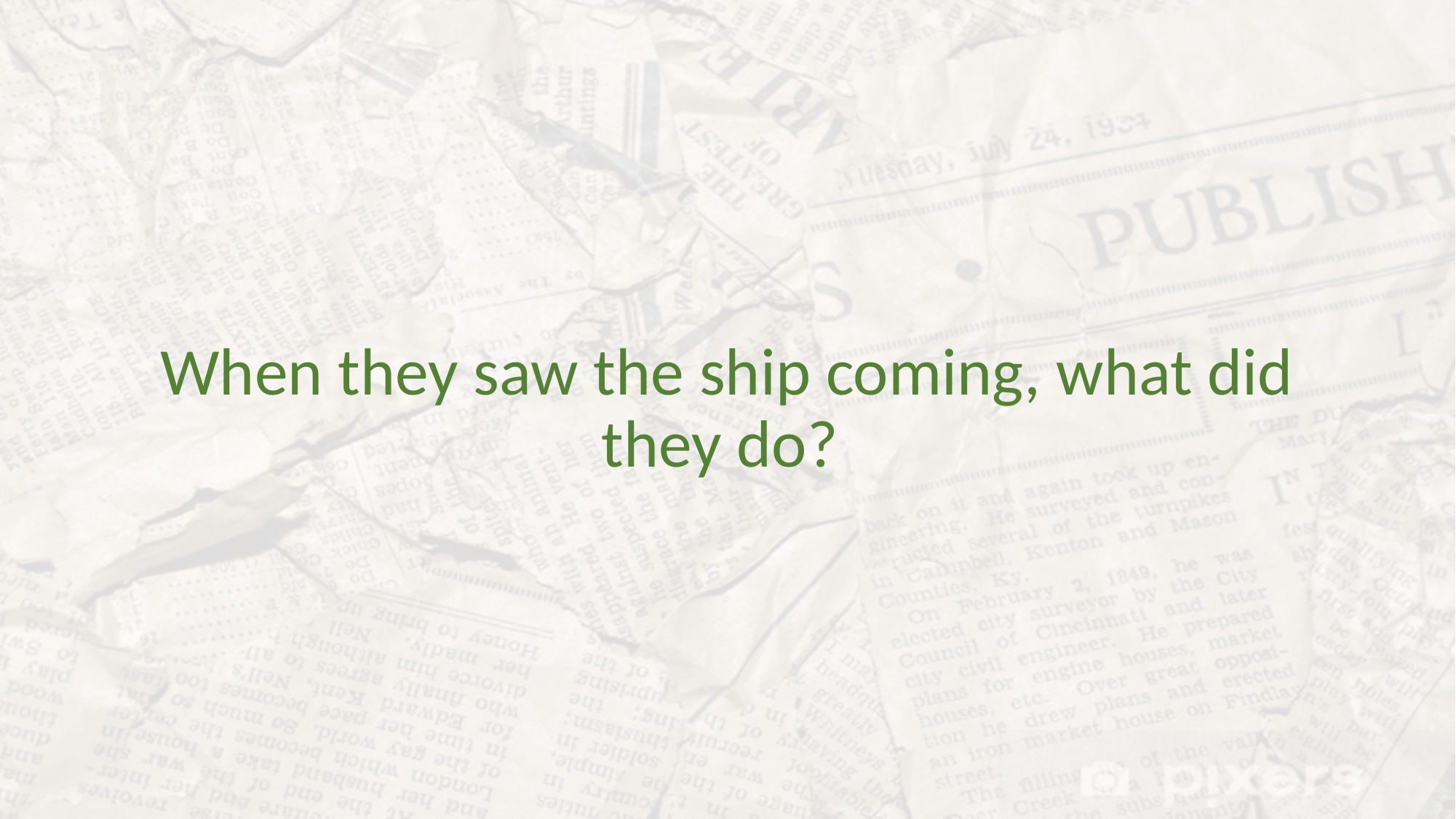

When they saw the ship coming, what did they do?